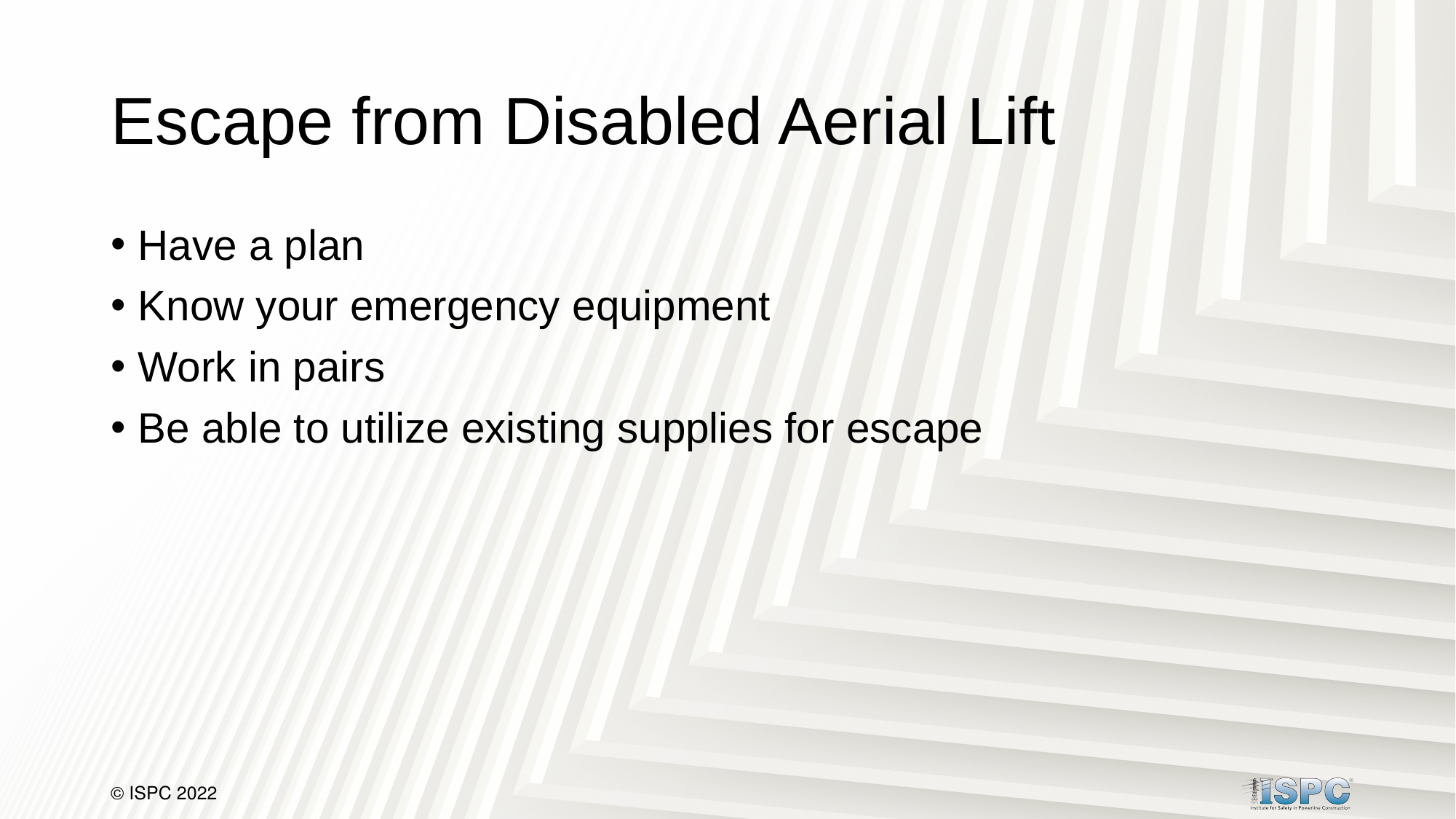

# Escape from Disabled Aerial Lift
Have a plan
Know your emergency equipment
Work in pairs
Be able to utilize existing supplies for escape